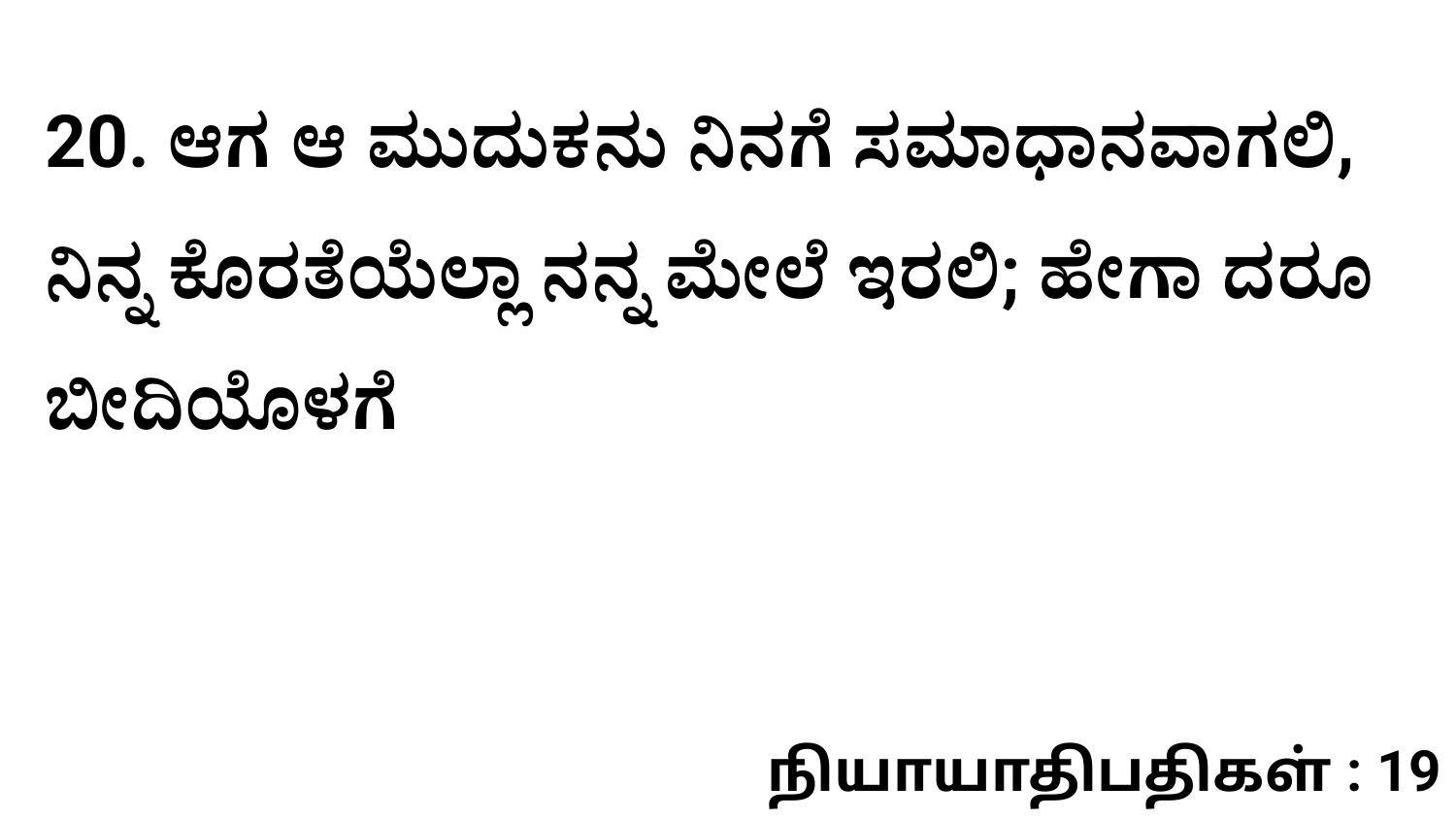

20. ಆಗ ಆ ಮುದುಕನು ನಿನಗೆ ಸಮಾಧಾನವಾಗಲಿ, ನಿನ್ನ ಕೊರತೆಯೆಲ್ಲಾ ನನ್ನ ಮೇಲೆ ಇರಲಿ; ಹೇಗಾ ದರೂ ಬೀದಿಯೊಳಗೆ
நியாயாதிபதிகள் : 19